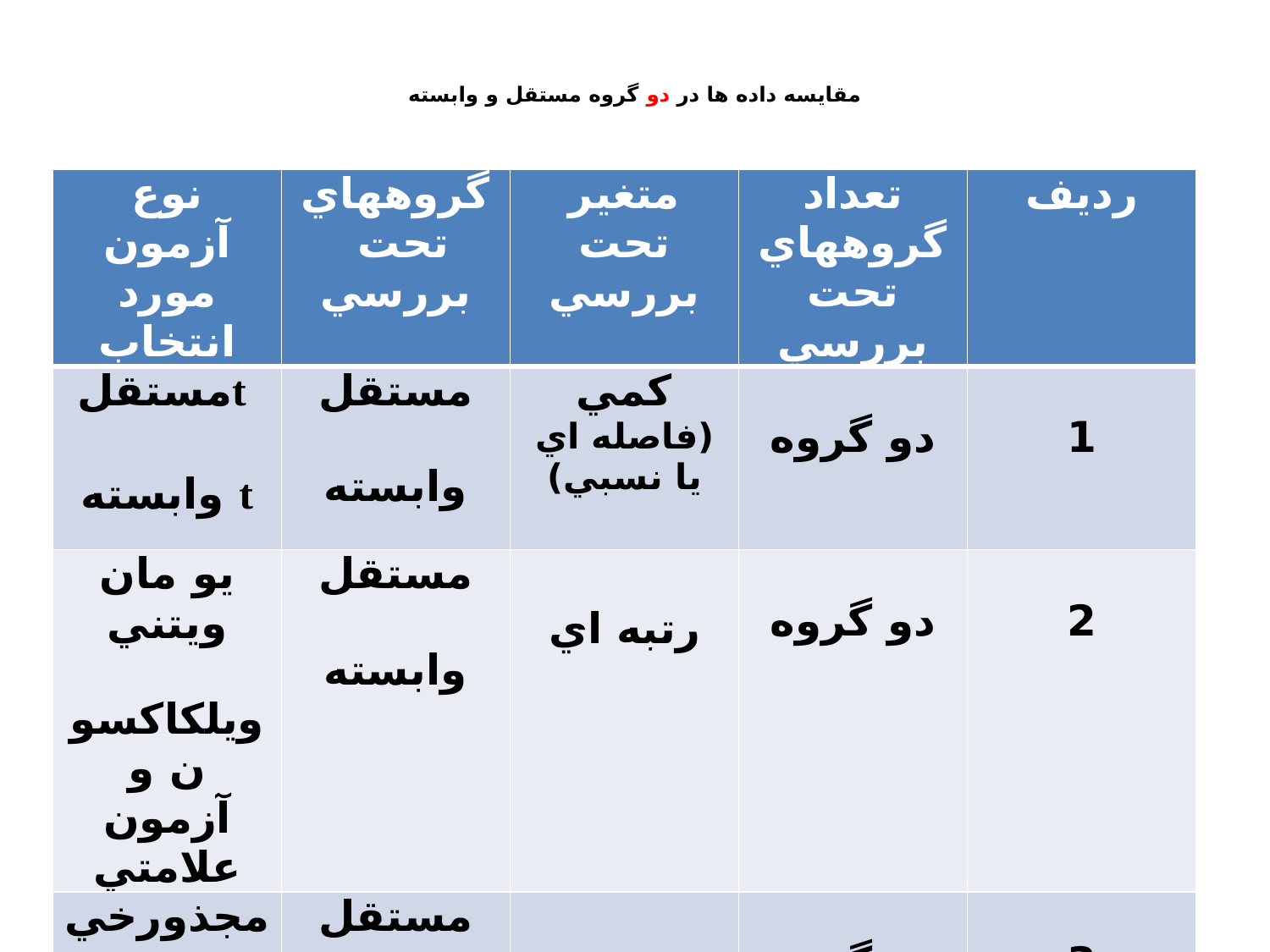

# مقايسه داده ها در دو گروه مستقل و وابسته
| نوع آزمون مورد انتخاب | گروههاي تحت بررسي | متغير تحت بررسي | تعداد گروههاي تحت بررسي | رديف |
| --- | --- | --- | --- | --- |
| tمستقل t وابسته | مستقل وابسته | کمي (فاصله اي يا نسبي) | دو گروه | 1 |
| يو مان ويتني ويلکاکسون و آزمون علامتي | مستقل وابسته | رتبه اي | دو گروه | 2 |
| مجذورخي مک - نمار | مستقل وابسته | اسمي | دو گروه | 3 |